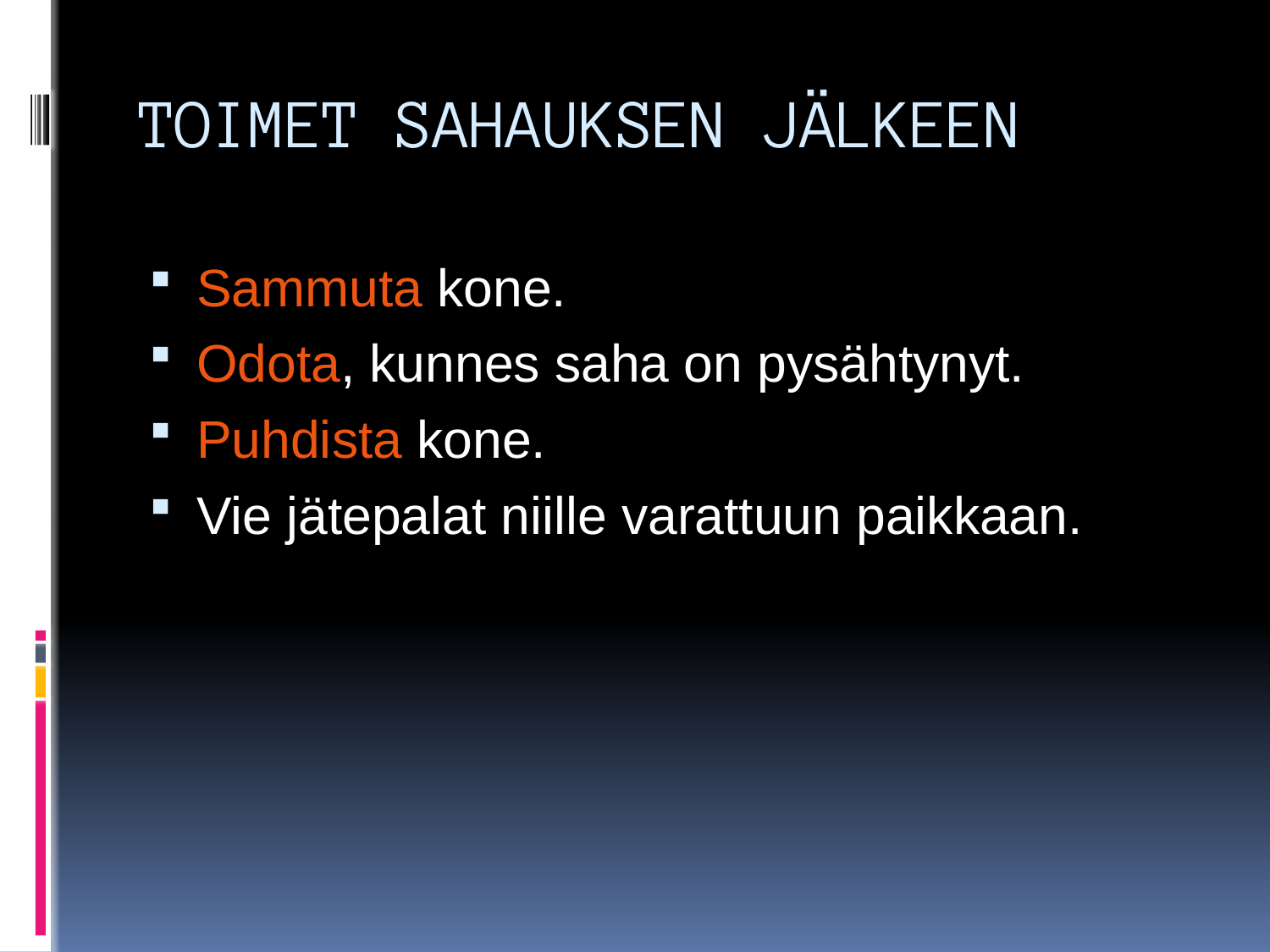

# TOIMET SAHAUKSEN JÄLKEEN
Sammuta kone.
Odota, kunnes saha on pysähtynyt.
Puhdista kone.
Vie jätepalat niille varattuun paikkaan.